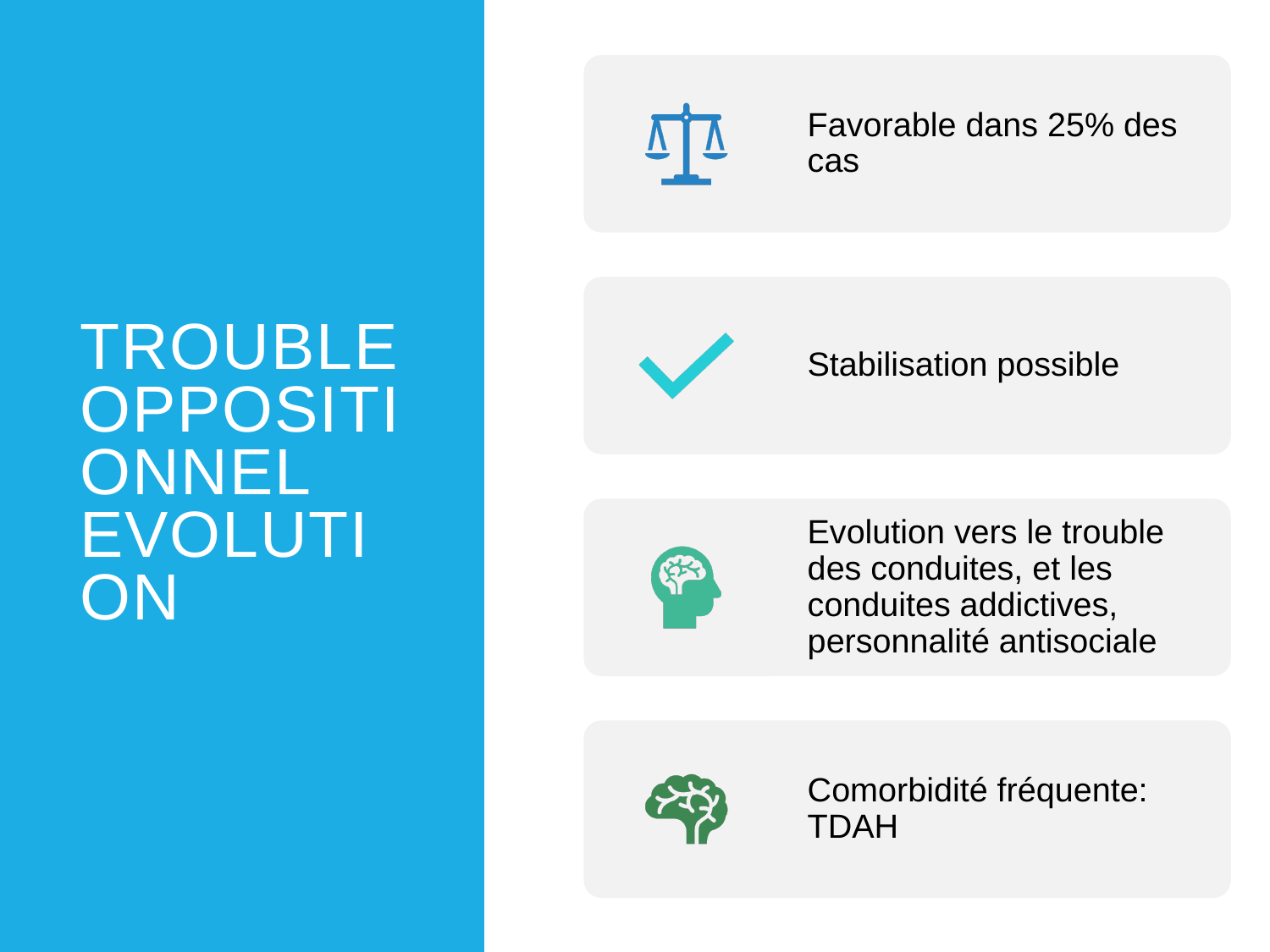

Favorable dans 25% des cas
Stabilisation possible
Evolution vers le trouble des conduites, et les conduites addictives, personnalité antisociale
Comorbidité fréquente: TDAH
# TROUBLE OPPOSITIONNEL Evolution